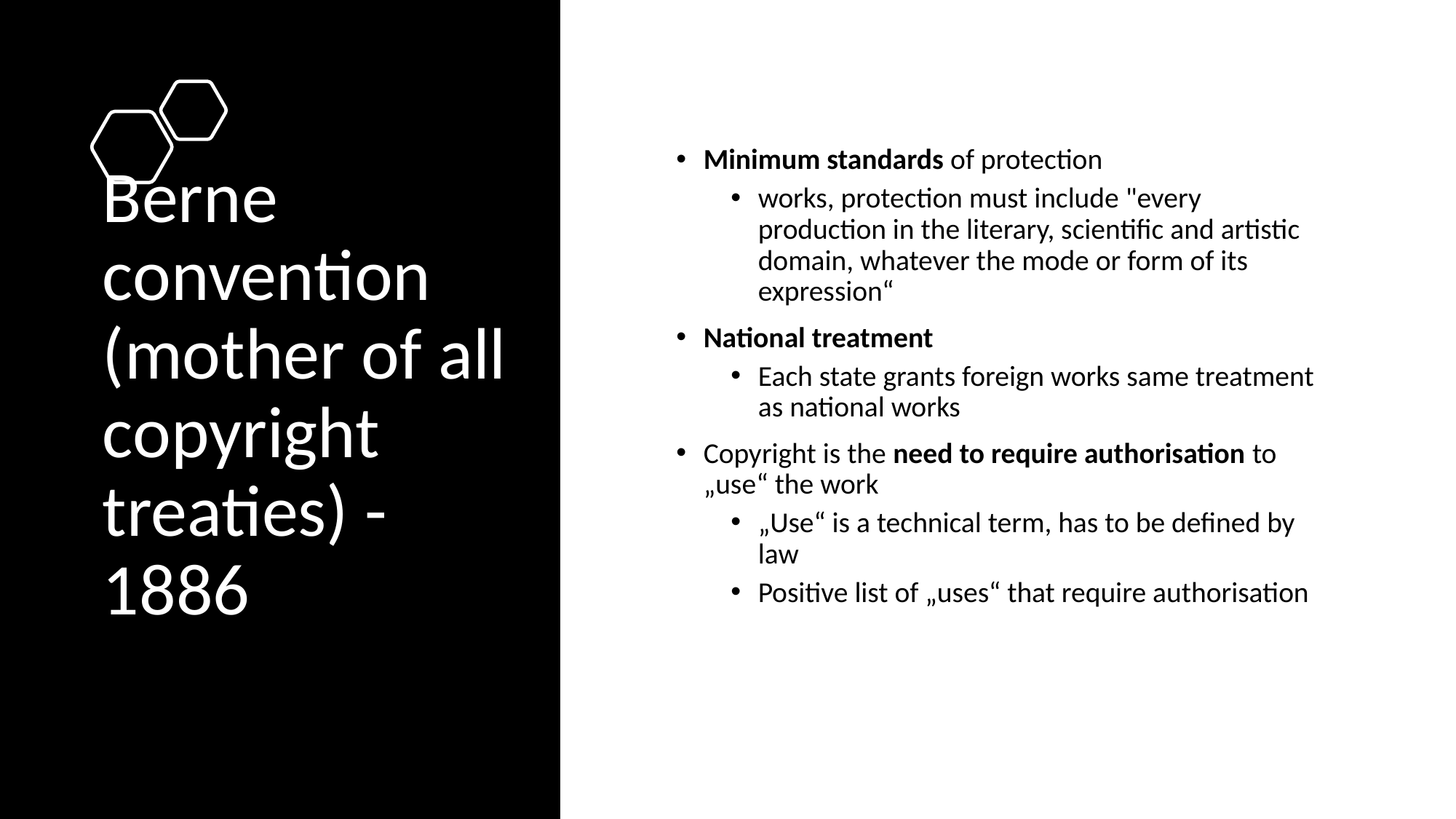

# Berne convention (mother of all copyright treaties) - 1886
Minimum standards of protection
works, protection must include "every production in the literary, scientific and artistic domain, whatever the mode or form of its expression“
National treatment
Each state grants foreign works same treatment as national works
Copyright is the need to require authorisation to „use“ the work
„Use“ is a technical term, has to be defined by law
Positive list of „uses“ that require authorisation